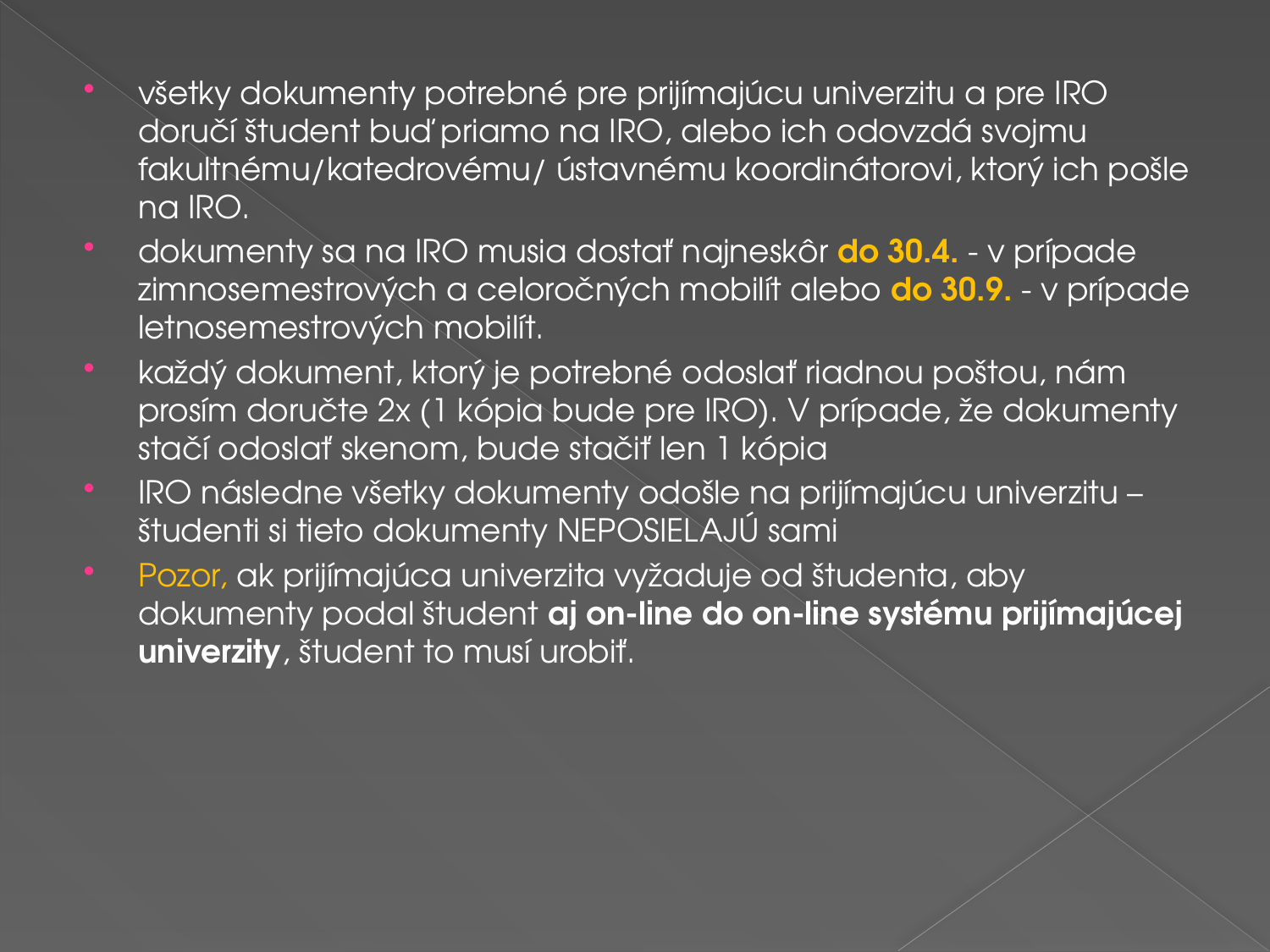

všetky dokumenty potrebné pre prijímajúcu univerzitu a pre IRO doručí študent buď priamo na IRO, alebo ich odovzdá svojmu fakultnému/katedrovému/ ústavnému koordinátorovi, ktorý ich pošle na IRO.
dokumenty sa na IRO musia dostať najneskôr do 30.4. - v prípade zimnosemestrových a celoročných mobilít alebo do 30.9. - v prípade letnosemestrových mobilít.
každý dokument, ktorý je potrebné odoslať riadnou poštou, nám prosím doručte 2x (1 kópia bude pre IRO). V prípade, že dokumenty stačí odoslať skenom, bude stačiť len 1 kópia
IRO následne všetky dokumenty odošle na prijímajúcu univerzitu – študenti si tieto dokumenty NEPOSIELAJÚ sami
Pozor, ak prijímajúca univerzita vyžaduje od študenta, aby dokumenty podal študent aj on-line do on-line systému prijímajúcej univerzity, študent to musí urobiť.